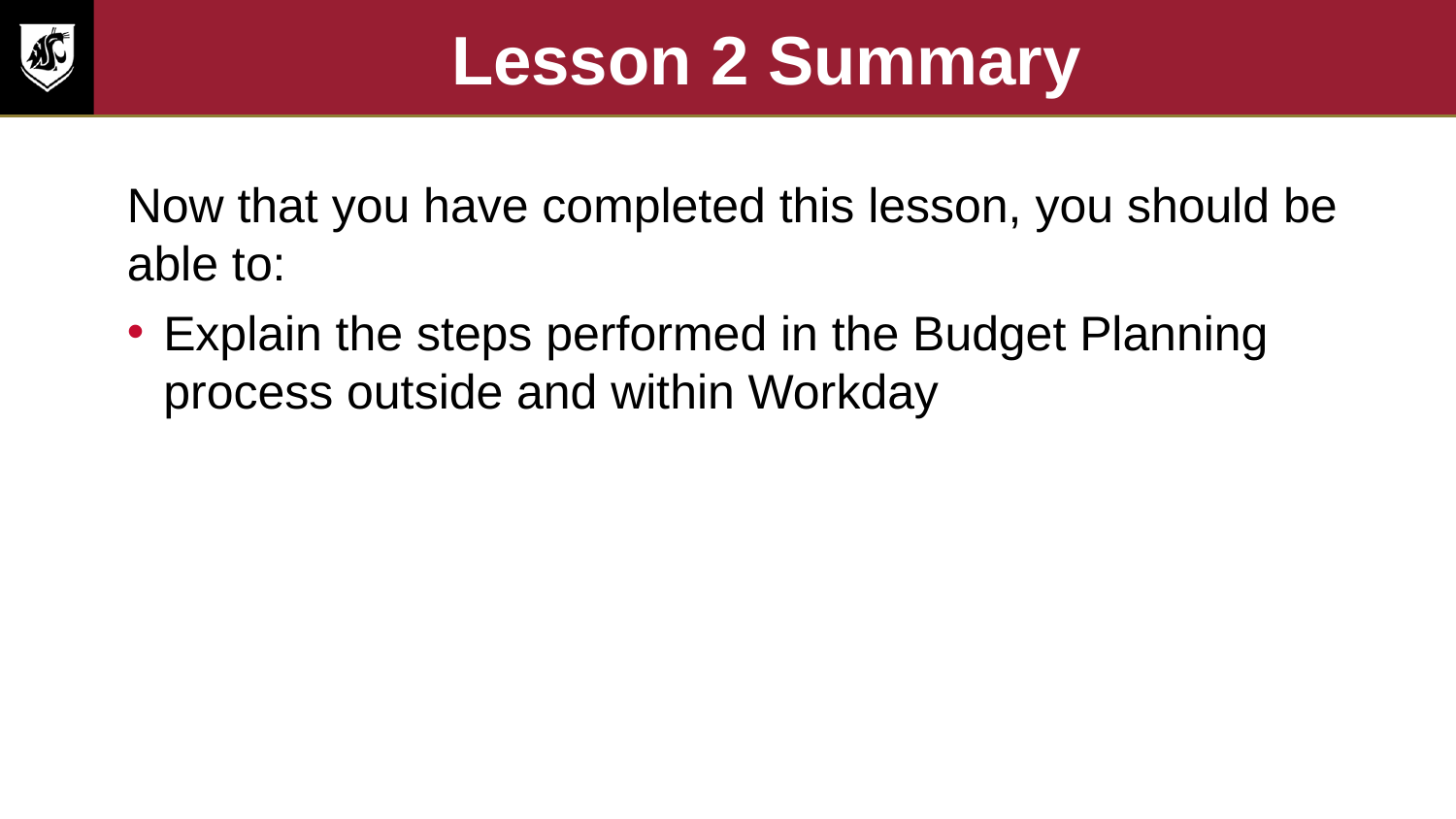

# Lesson 2 Summary
Now that you have completed this lesson, you should be able to:
Explain the steps performed in the Budget Planning process outside and within Workday